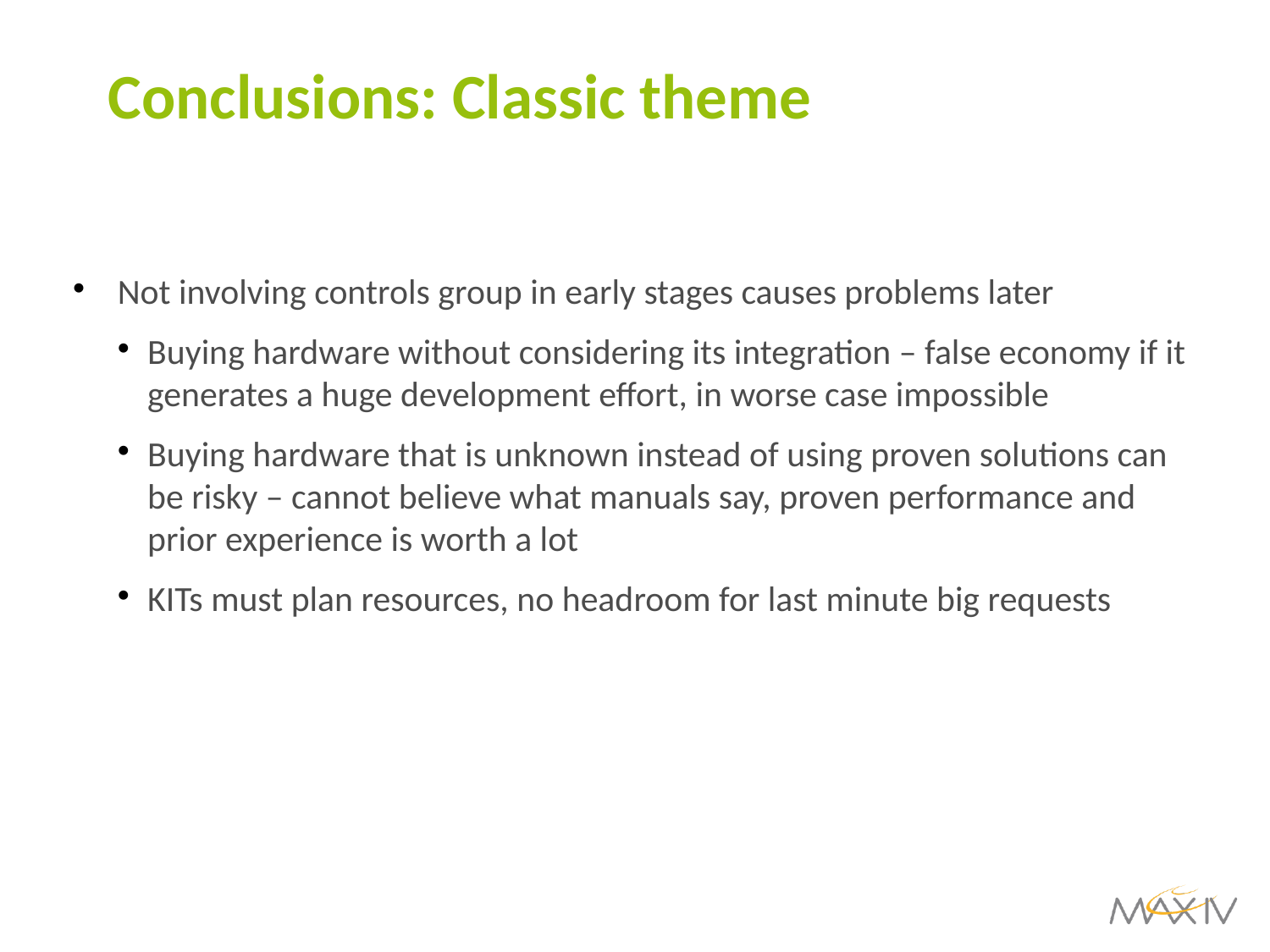

Conclusions: Classic theme

Not involving controls group in early stages causes problems later
Buying hardware without considering its integration – false economy if it  generates a huge development effort, in worse case impossible
Buying hardware that is unknown instead of using proven solutions can be risky – cannot believe what manuals say, proven performance and prior experience is worth a lot
KITs must plan resources, no headroom for last minute big requests